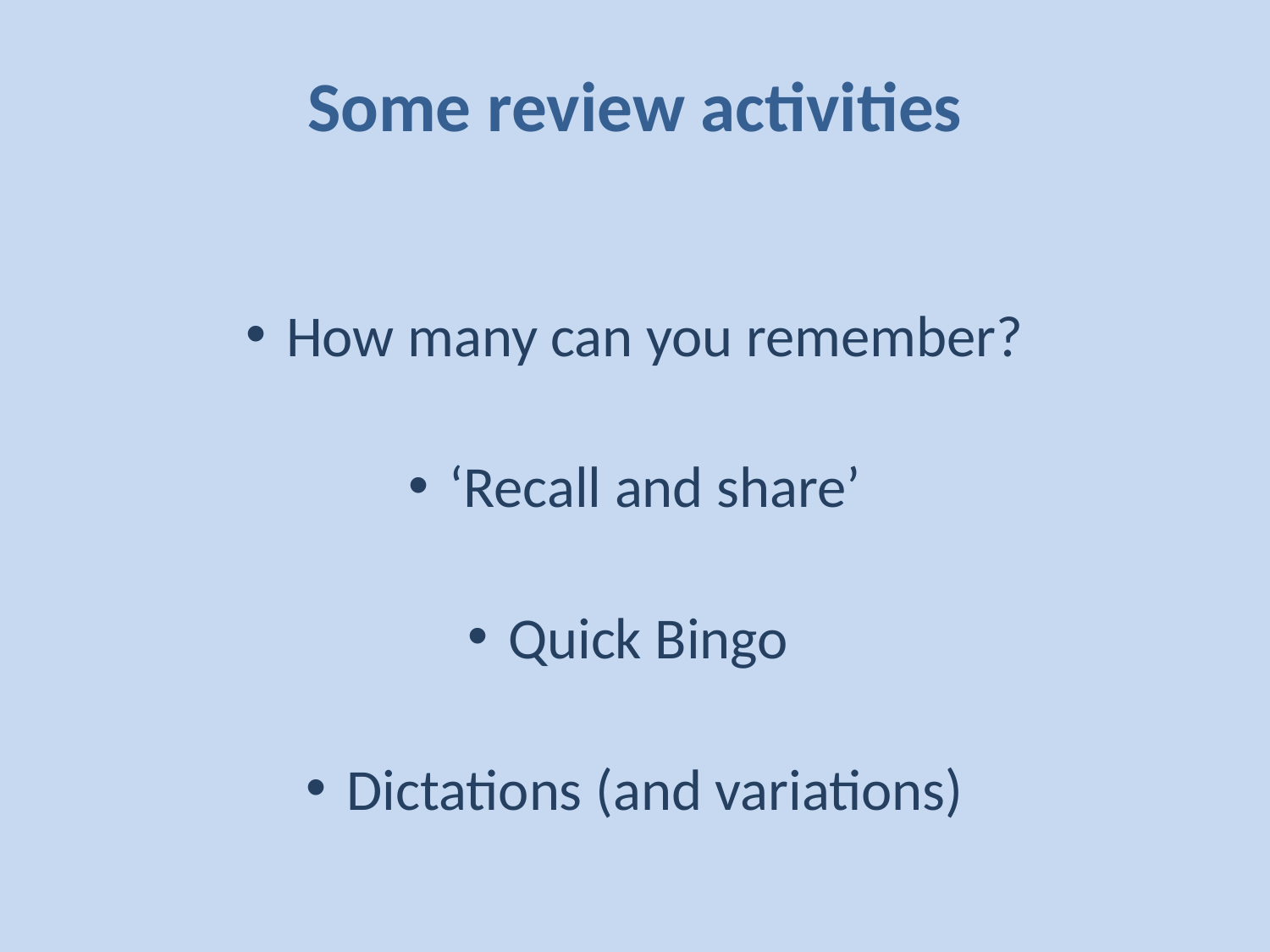

# Some review activities
How many can you remember?
‘Recall and share’
Quick Bingo
Dictations (and variations)